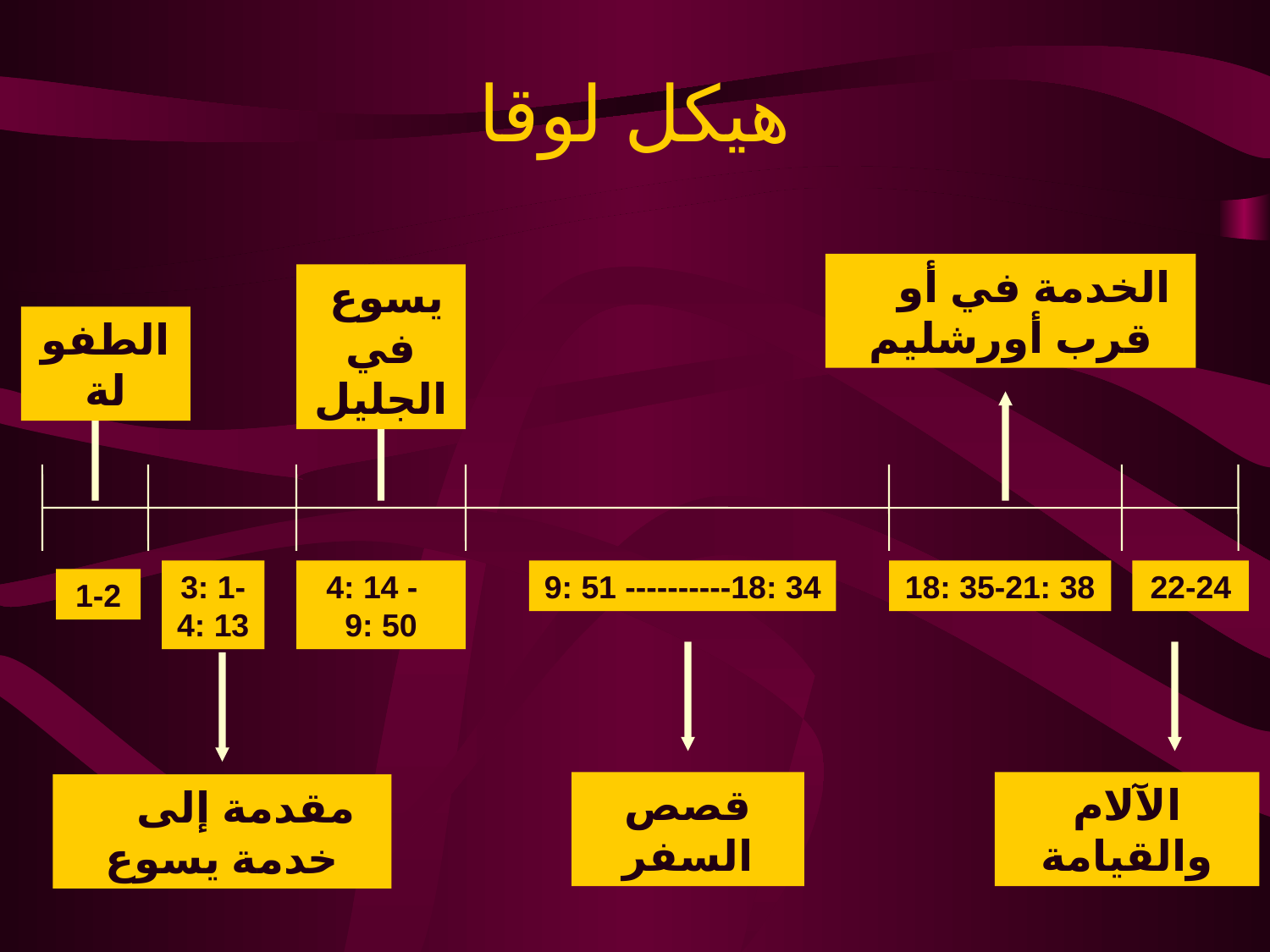

# هيكل لوقا
الخدمة في أو     قرب أورشليم
يسوع  في الجليل
الطفولة

3: 1-4: 13
4: 14 -   9: 50
9: 51 ----------18: 34
18: 35-21: 38
22-24
1-2

قصص السفر
الآلام والقيامة
مقدمة إلى     خدمة يسوع